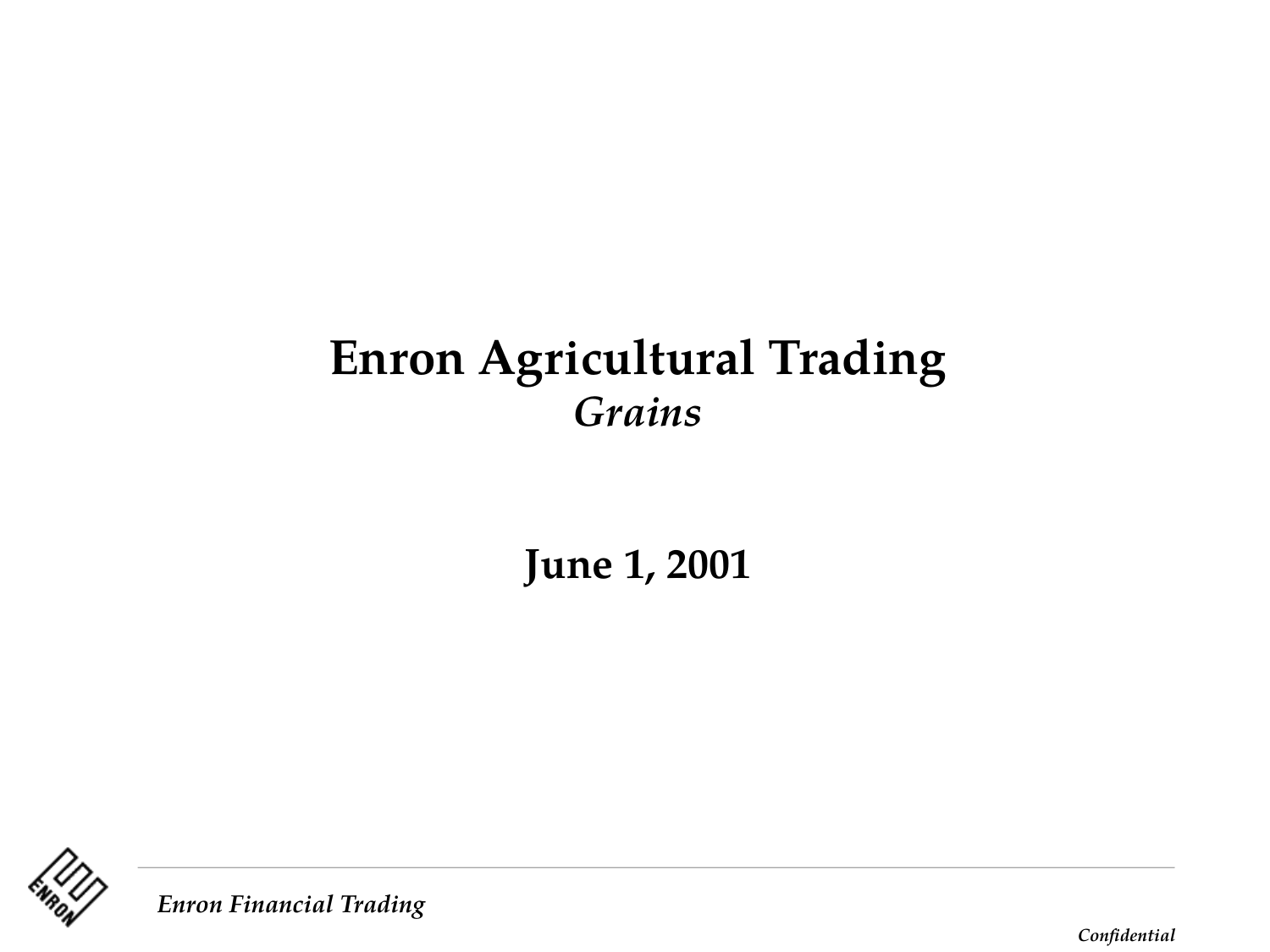

Enron Agricultural Trading
Grains

June 1, 2001